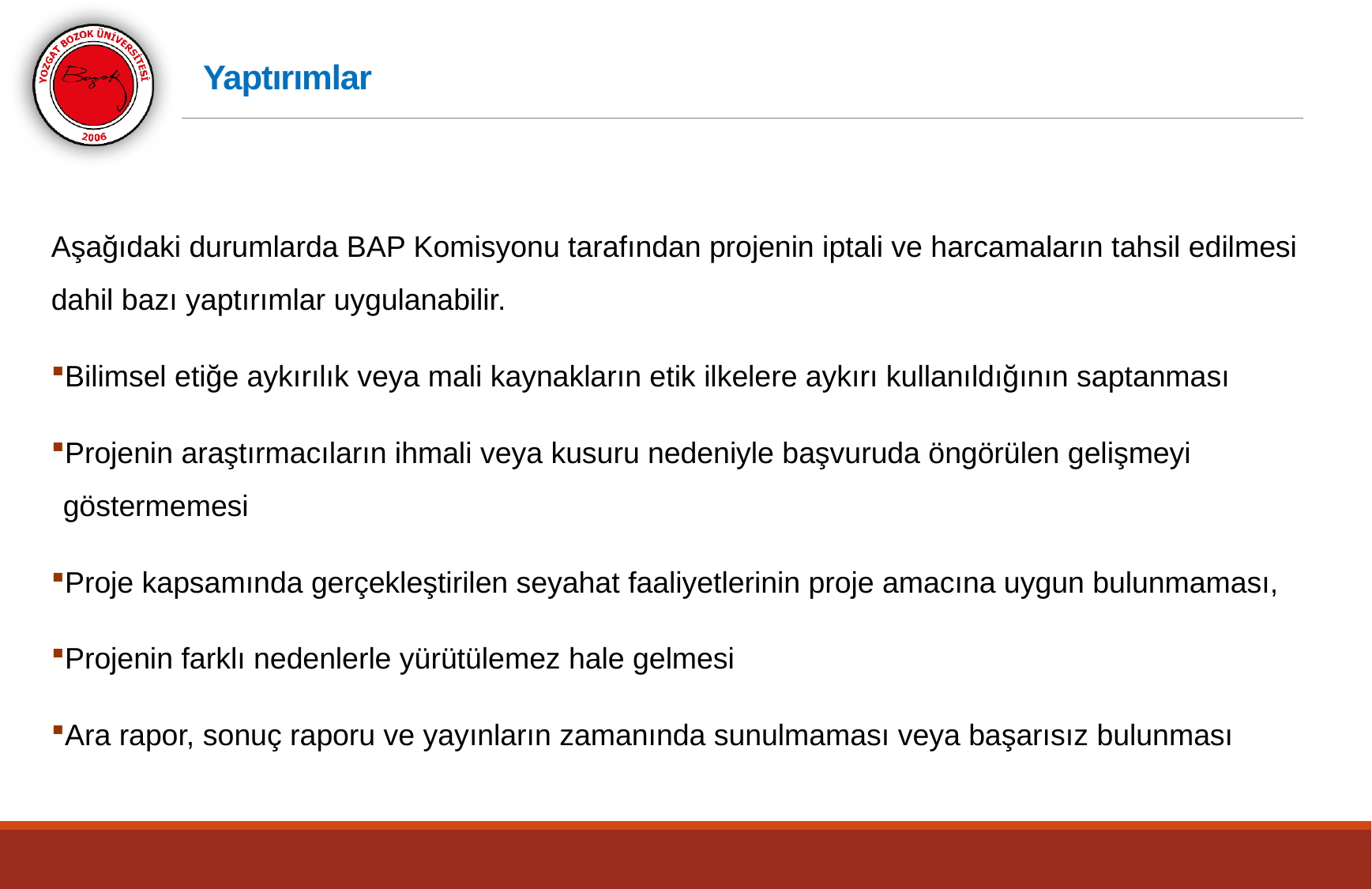

# Yaptırımlar
Aşağıdaki durumlarda BAP Komisyonu tarafından projenin iptali ve harcamaların tahsil edilmesi dahil bazı yaptırımlar uygulanabilir.
Bilimsel etiğe aykırılık veya mali kaynakların etik ilkelere aykırı kullanıldığının saptanması
Projenin araştırmacıların ihmali veya kusuru nedeniyle başvuruda öngörülen gelişmeyi göstermemesi
Proje kapsamında gerçekleştirilen seyahat faaliyetlerinin proje amacına uygun bulunmaması,
Projenin farklı nedenlerle yürütülemez hale gelmesi
Ara rapor, sonuç raporu ve yayınların zamanında sunulmaması veya başarısız bulunması